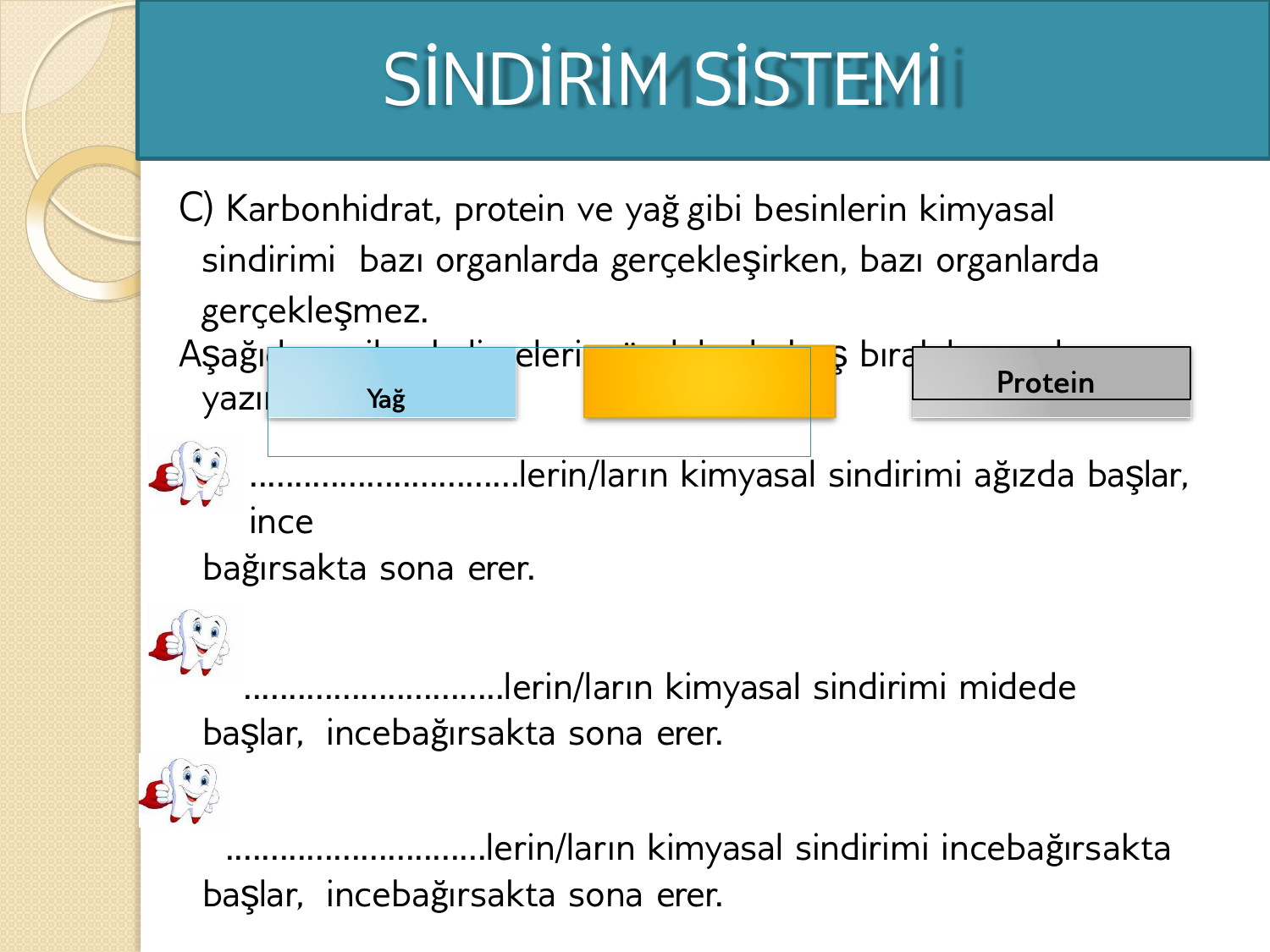

# SİNDİRİM SİSTEMİ
C) Karbonhidrat, protein ve yağ gibi besinlerin kimyasal sindirimi  bazı organlarda gerçekleşirken, bazı organlarda gerçekleşmez.
Aşağıda verilen kelimeleri, cümlelerde boş bırakılan yerlere yazınız.

Yağ	Karbonhidrat
Protein
..............................lerin/ların kimyasal sindirimi ağızda başlar, ince
bağırsakta sona erer.

.............................lerin/ların kimyasal sindirimi midede başlar,  incebağırsakta sona erer.

.............................lerin/ların kimyasal sindirimi incebağırsakta başlar,  incebağırsakta sona erer.
.
.